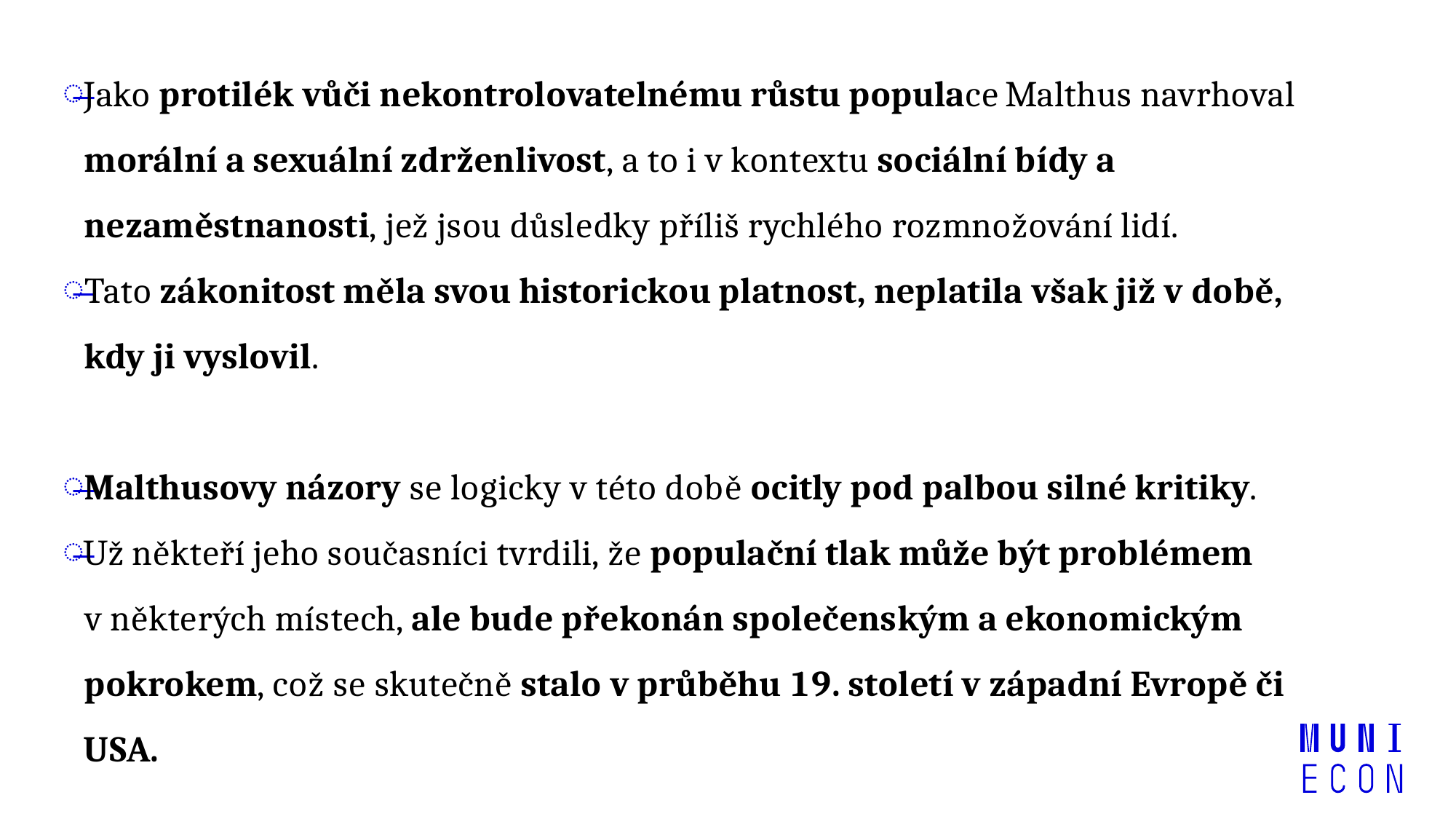

Jako protilék vůči nekontrolovatelnému růstu populace Malthus navrhoval morální a sexuální zdrženlivost, a to i v kontextu sociální bídy a nezaměstnanosti, jež jsou důsledky příliš rychlého rozmnožování lidí.
Tato zákonitost měla svou historickou platnost, neplatila však již v době, kdy ji vyslovil.

Malthusovy názory se logicky v této době ocitly pod palbou silné kritiky.
Už někteří jeho současníci tvrdili, že populační tlak může být problémem v některých místech, ale bude překonán společenským a ekonomickým pokrokem, což se skutečně stalo v průběhu 19. století v západní Evropě či USA.